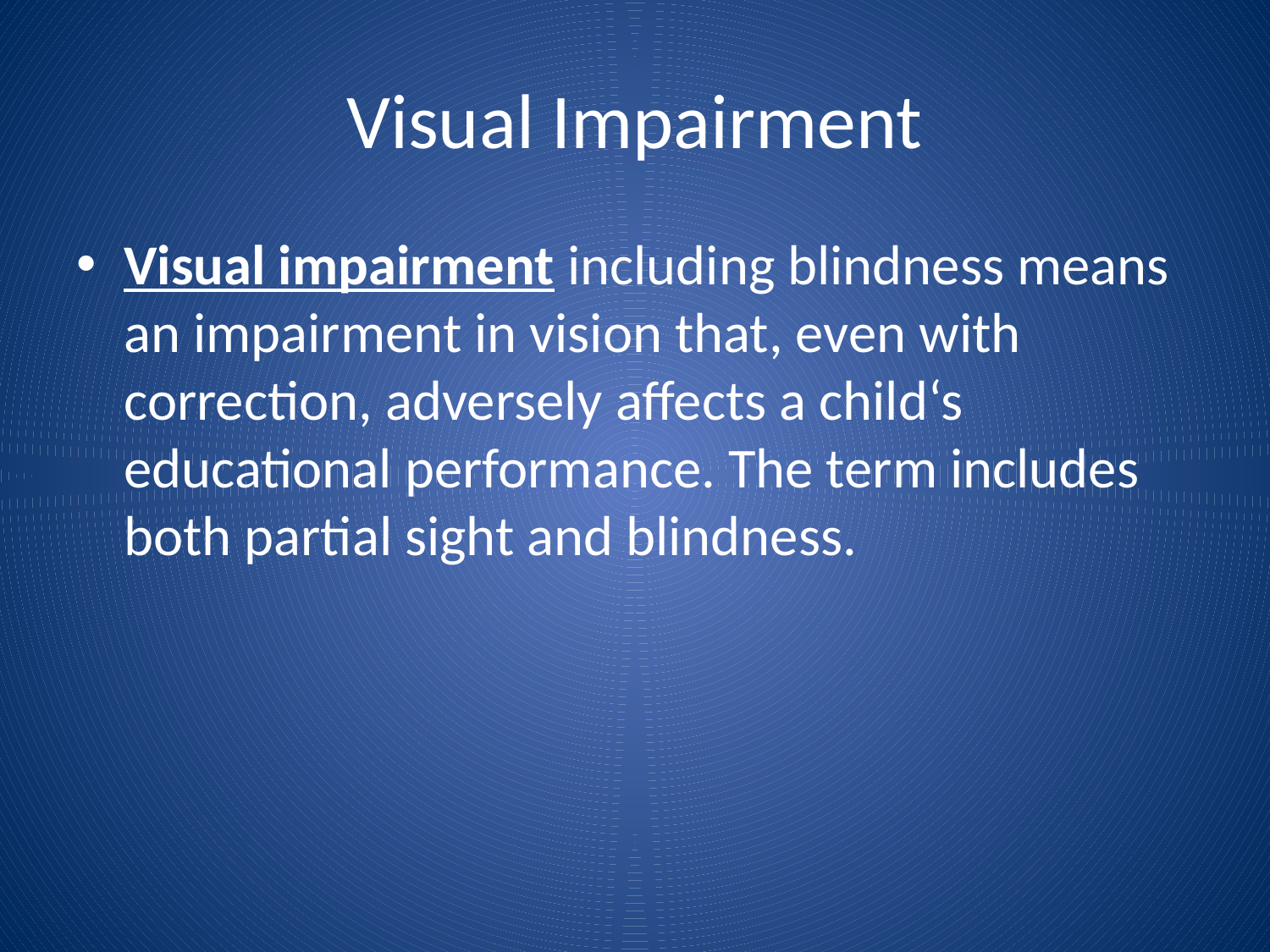

# Visual Impairment
Visual impairment including blindness means an impairment in vision that, even with correction, adversely affects a child‘s educational performance. The term includes both partial sight and blindness.